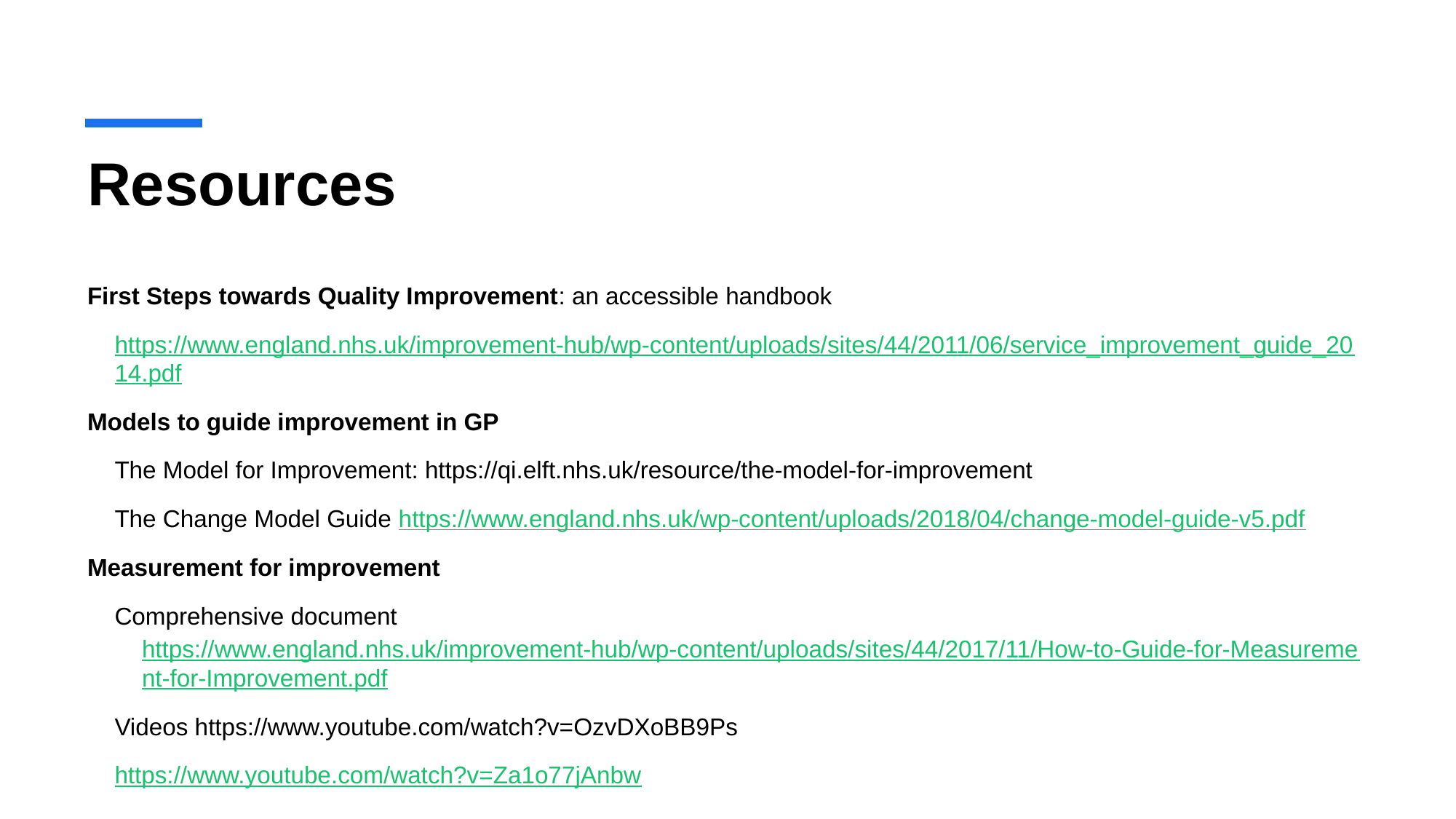

# Resources
First Steps towards Quality Improvement: an accessible handbook
https://www.england.nhs.uk/improvement-hub/wp-content/uploads/sites/44/2011/06/service_improvement_guide_2014.pdf
Models to guide improvement in GP
The Model for Improvement: https://qi.elft.nhs.uk/resource/the-model-for-improvement
The Change Model Guide https://www.england.nhs.uk/wp-content/uploads/2018/04/change-model-guide-v5.pdf
Measurement for improvement
Comprehensive document https://www.england.nhs.uk/improvement-hub/wp-content/uploads/sites/44/2017/11/How-to-Guide-for-Measurement-for-Improvement.pdf
Videos https://www.youtube.com/watch?v=OzvDXoBB9Ps
https://www.youtube.com/watch?v=Za1o77jAnbw